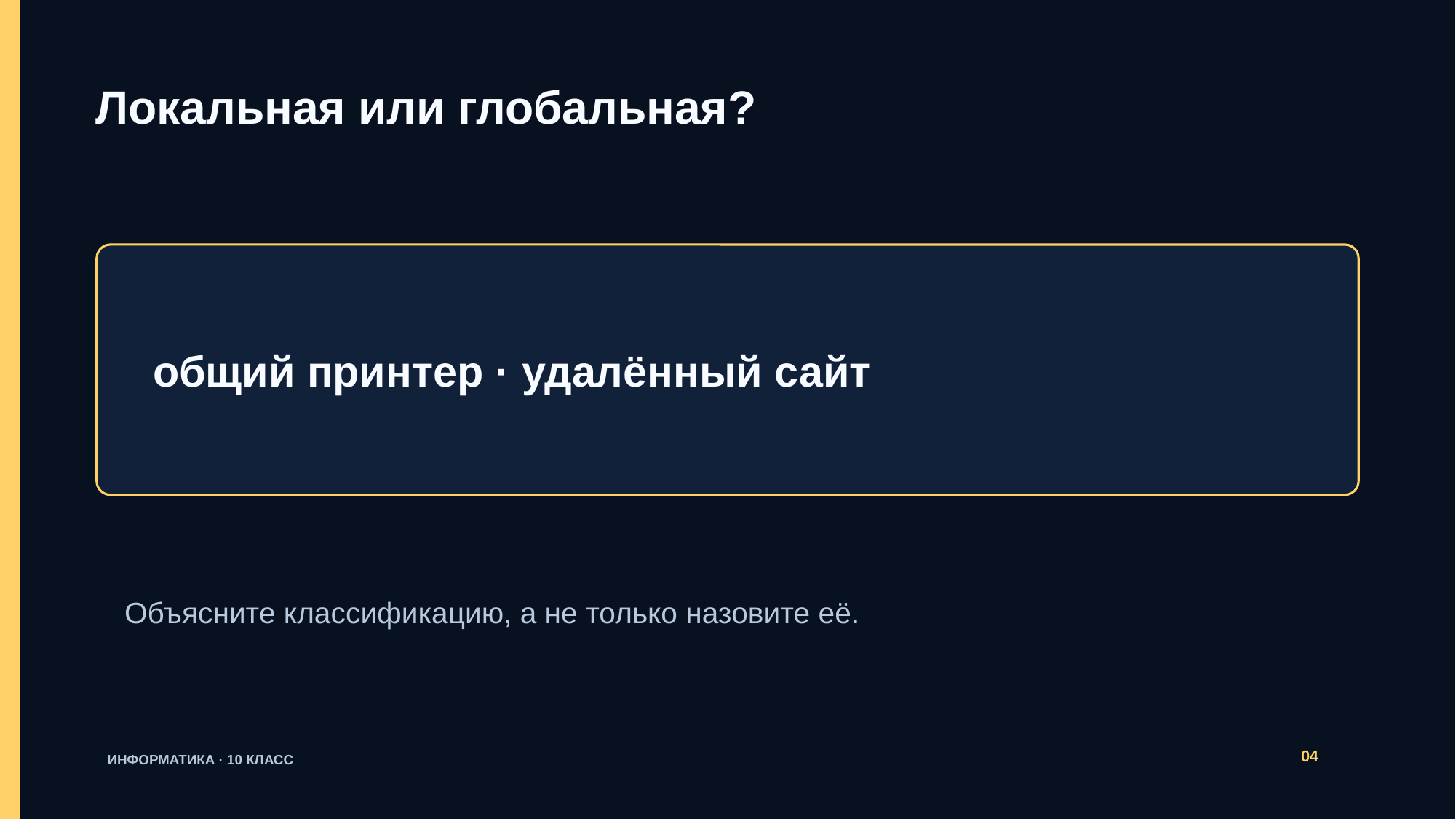

Локальная или глобальная?

общий принтер · удалённый сайт
Объясните классификацию, а не только назовите её.
04
ИНФОРМАТИКА · 10 КЛАСС